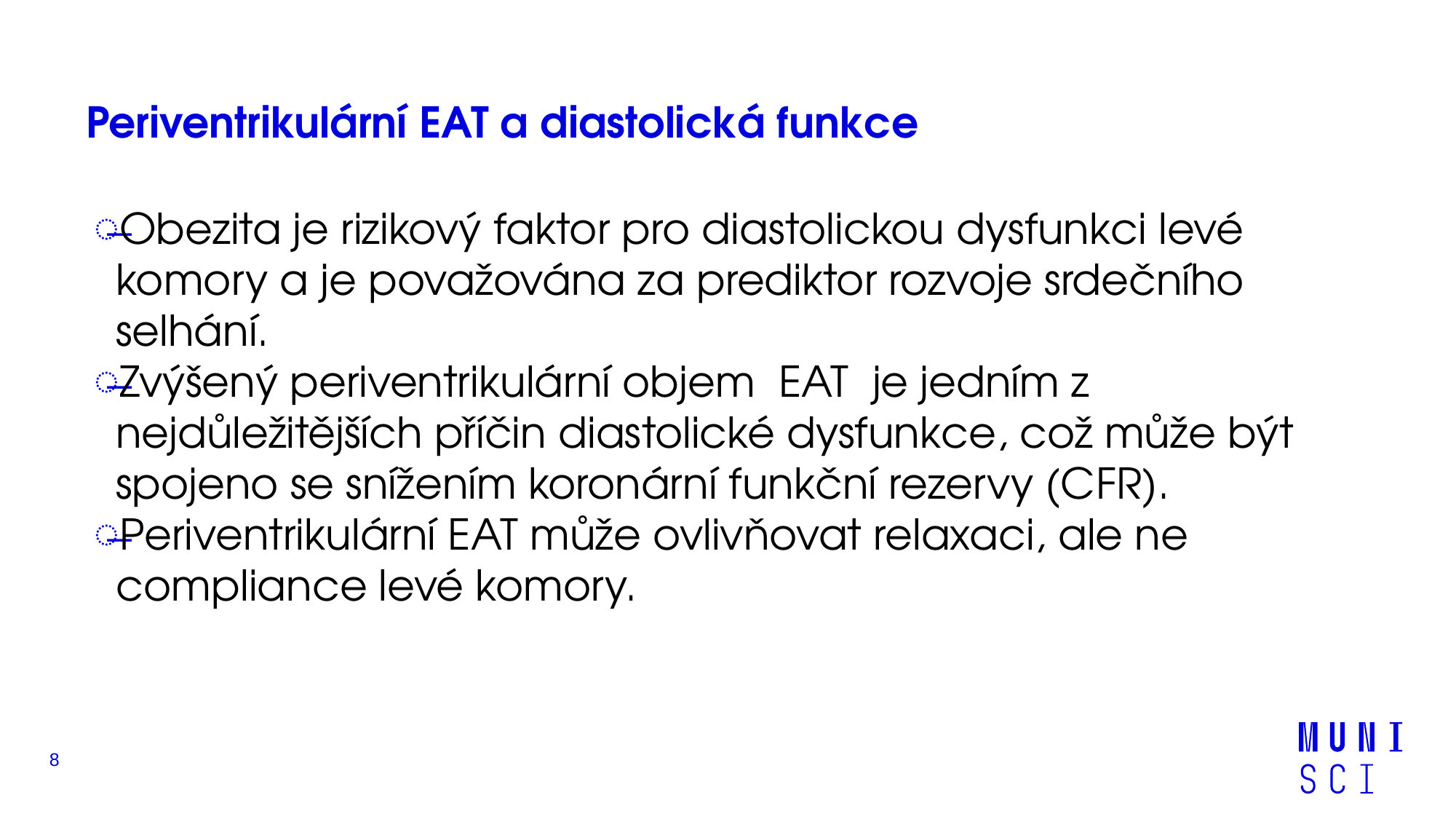

# Periventrikulární EAT a diastolická funkce
Obezita je rizikový faktor pro diastolickou dysfunkci levé komory a je považována za prediktor rozvoje srdečního selhání.
Zvýšený periventrikulární objem  EAT  je jedním z nejdůležitějších příčin diastolické dysfunkce, což může být spojeno se snížením koronární funkční rezervy (CFR).
Periventrikulární EAT může ovlivňovat relaxaci, ale ne compliance levé komory.

8